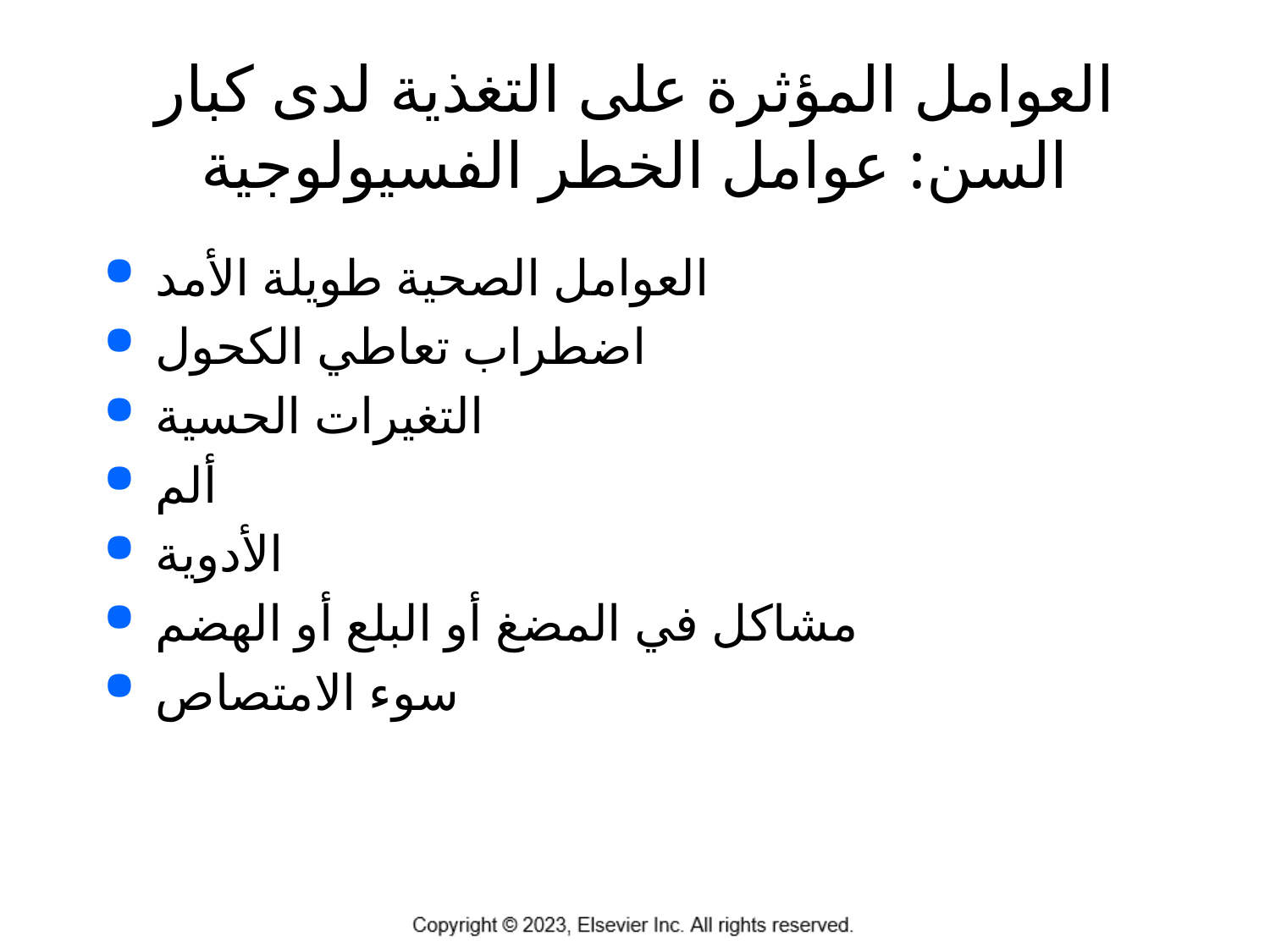

# العوامل المؤثرة على التغذية لدى كبار السن: عوامل الخطر الفسيولوجية
العوامل الصحية طويلة الأمد
اضطراب تعاطي الكحول
التغيرات الحسية
ألم
الأدوية
مشاكل في المضغ أو البلع أو الهضم
سوء الامتصاص